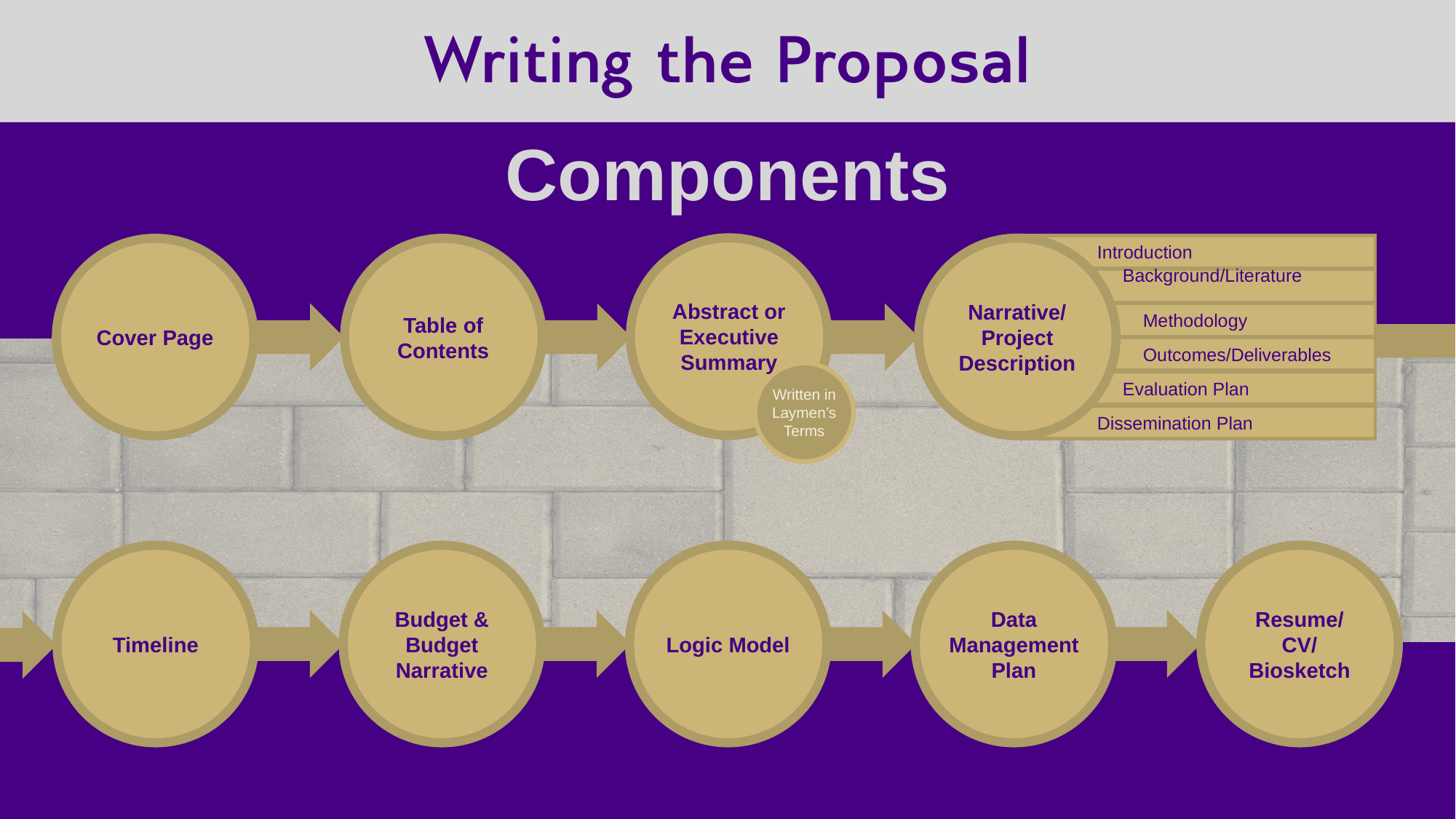

Writing the Proposal
Components
              Introduction
Narrative/ Project Description
                   Background/Literature Review
                       Methodology
                       Outcomes/Deliverables
                   Evaluation Plan
              Dissemination Plan
Abstract or Executive Summary
Written in Laymen’s Terms
Cover Page
Table of Contents

Timeline
Budget & Budget Narrative
Logic Model
Data Management Plan
Resume/
CV/
Biosketch